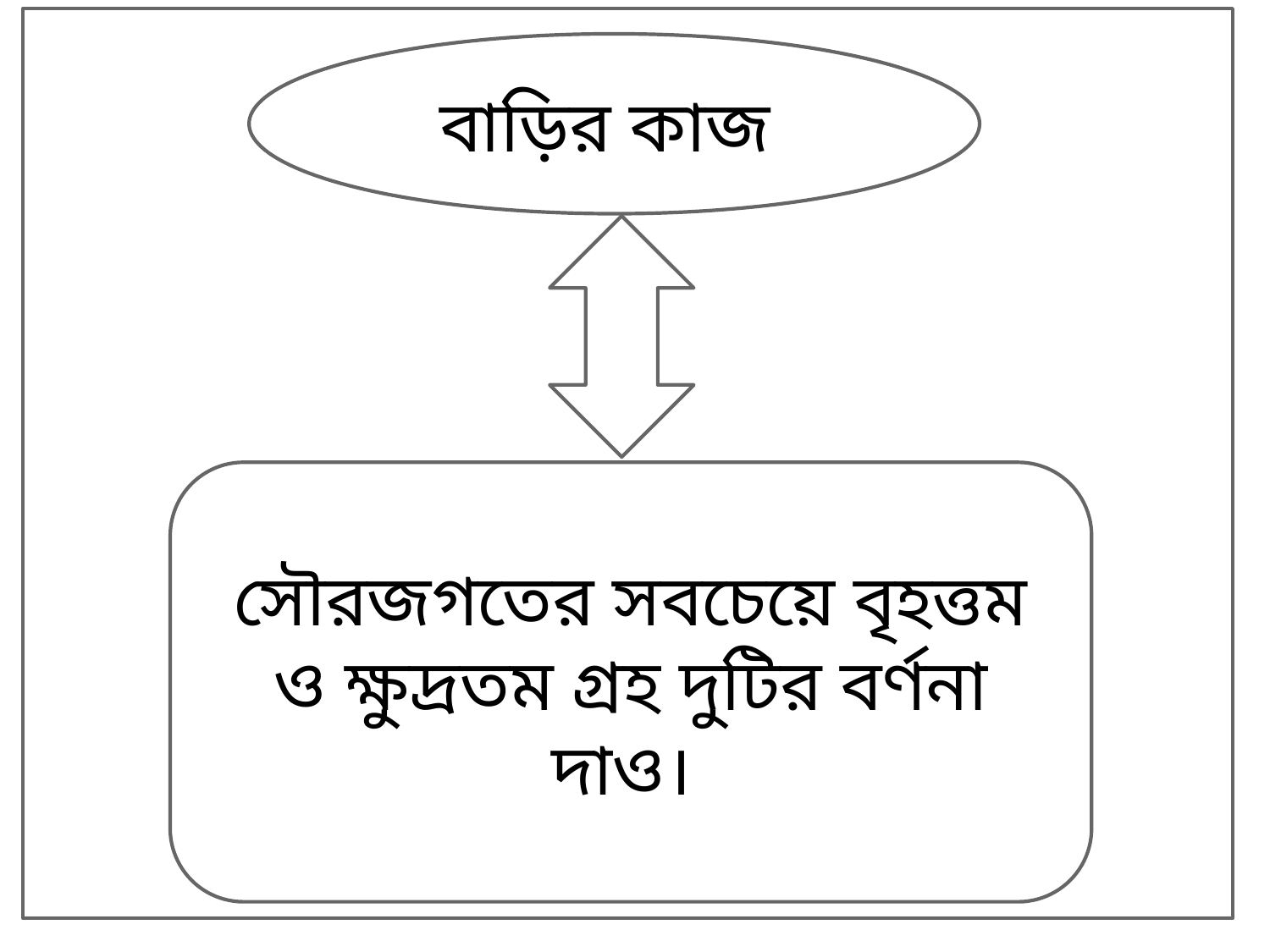

বাড়ির কাজ

সৌরজগতের সবচেয়ে বৃহত্তম ও ক্ষুদ্রতম গ্রহ দুটির বর্ণনা দাও।